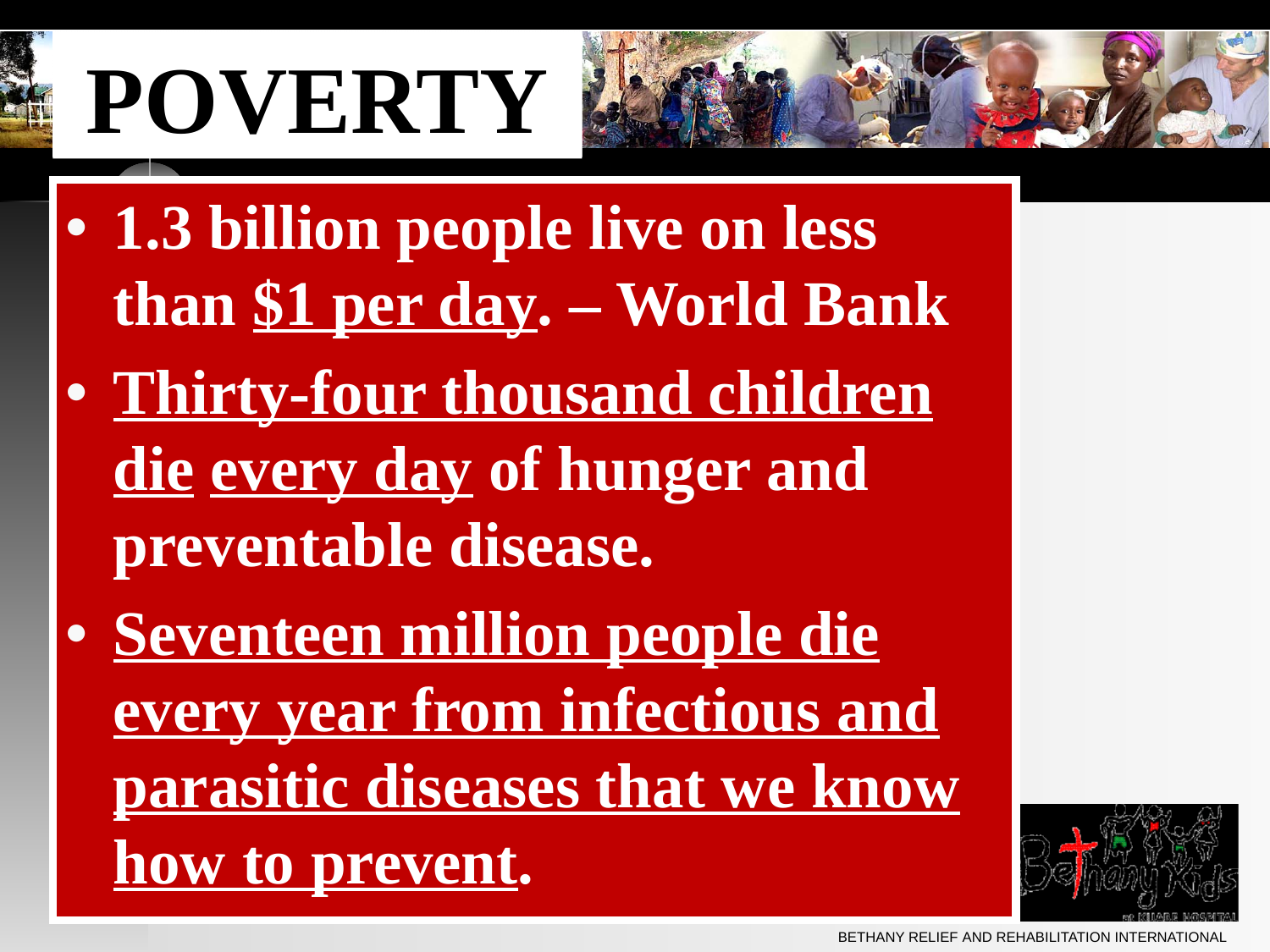

# POVERTY
1.3 billion people live on less than $1 per day. – World Bank
Thirty-four thousand children die every day of hunger and preventable disease.
Seventeen million people die every year from infectious and parasitic diseases that we know how to prevent.